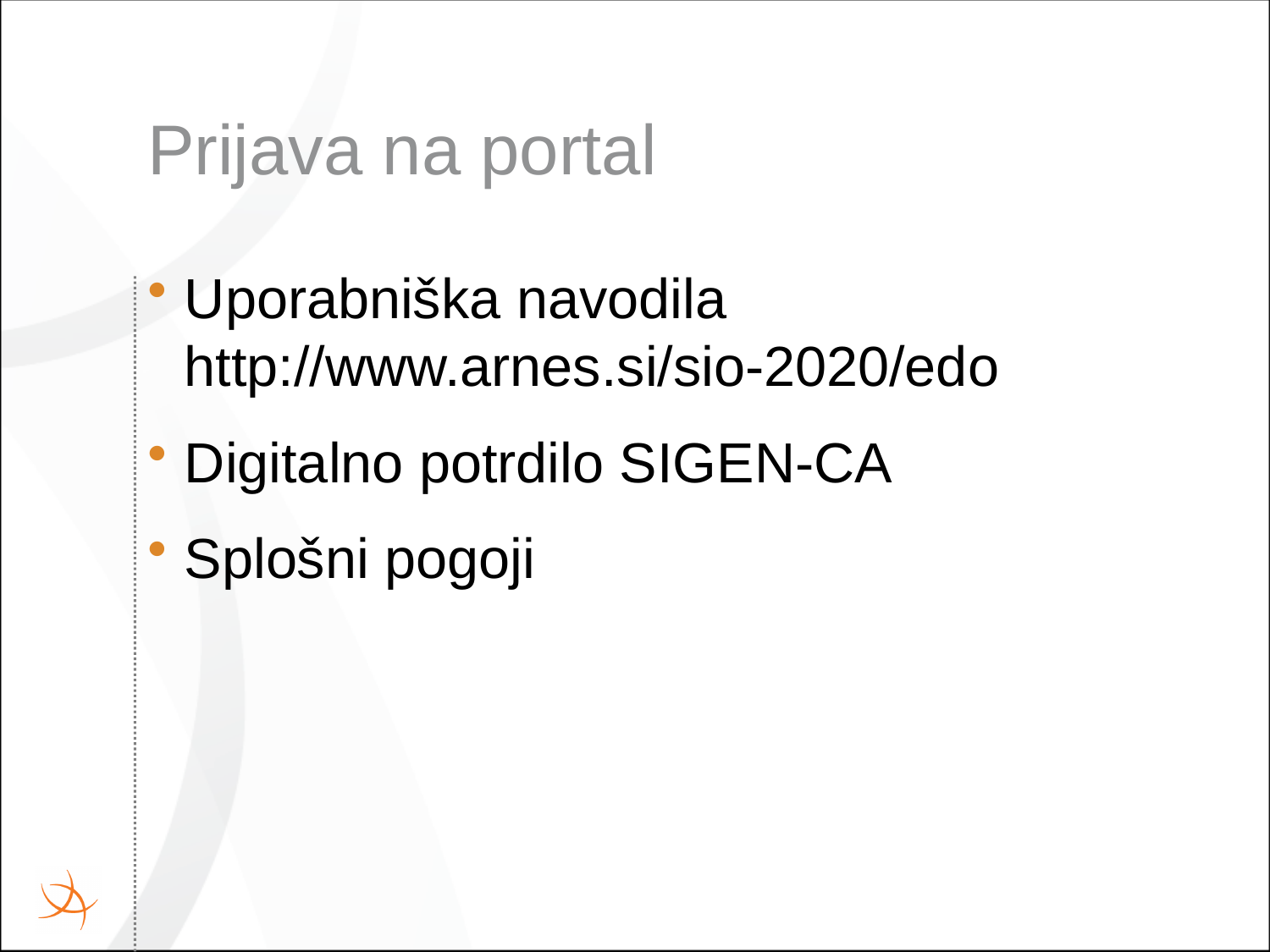

# Prijava na portal
Uporabniška navodila
http://www.arnes.si/sio-2020/edo
Digitalno potrdilo SIGEN-CA
Splošni pogoji